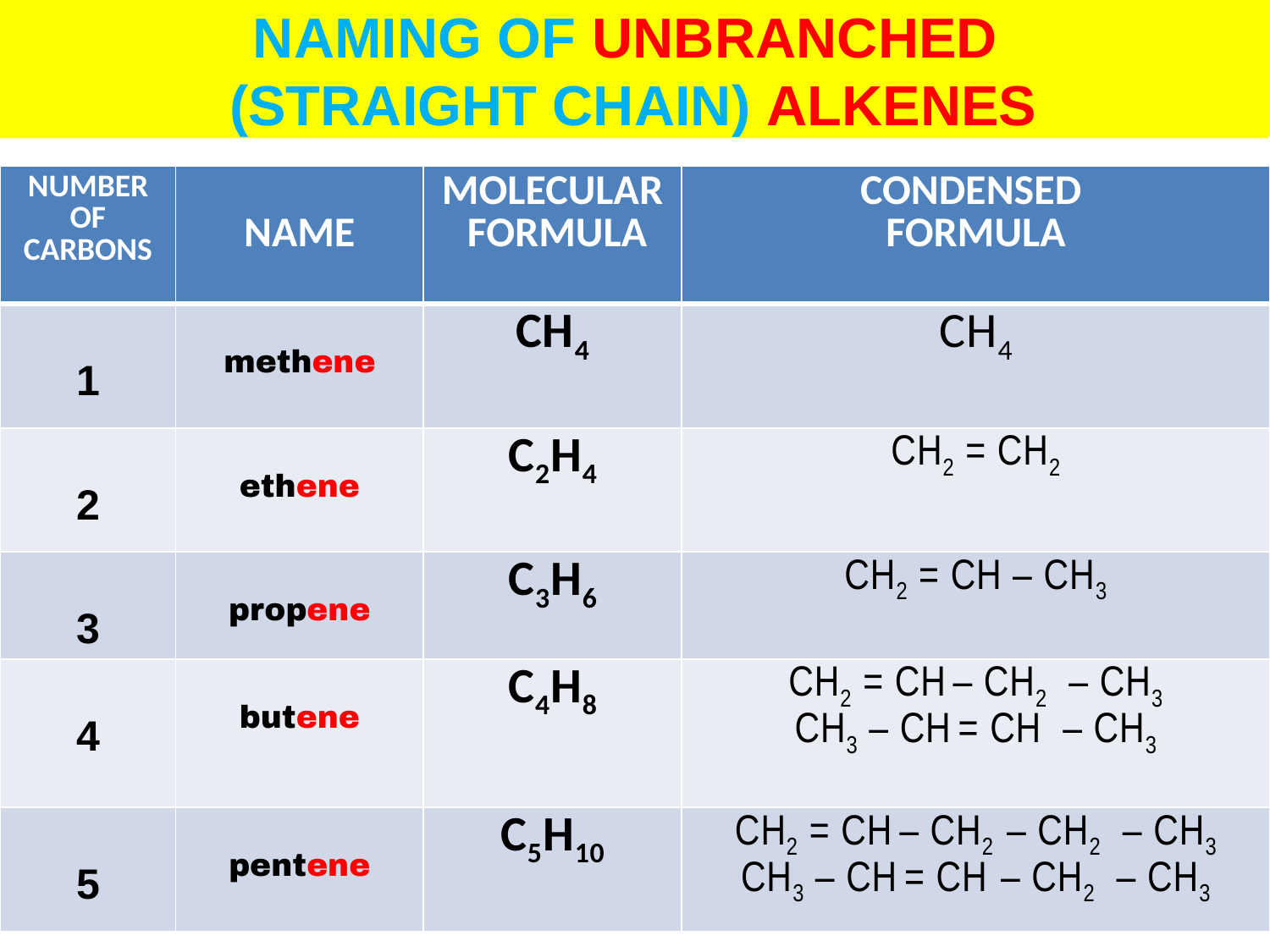

NAMING OF UNBRANCHED
(STRAIGHT CHAIN) ALKENES
NAMING OF UNBRANCHED
(STRAIGHT CHAIN) ALKANES
#
| NUMBER OF CARBONS | NAME | MOLECULAR FORMULA | CONDENSED FORMULA |
| --- | --- | --- | --- |
| 1 | methene | CH4 | CH4 |
| 2 | ethene | C2H4 | CH2 = CH2 |
| 3 | propene | C3H6 | CH2 = CH – CH3 |
| 4 | butene | C4H8 | CH2 = CH – CH2 – CH3 CH3 – CH = CH – CH3 |
| 5 | pentene | C5H10 | CH2 = CH – CH2 – CH2 – CH3 CH3 – CH = CH – CH2 – CH3 |